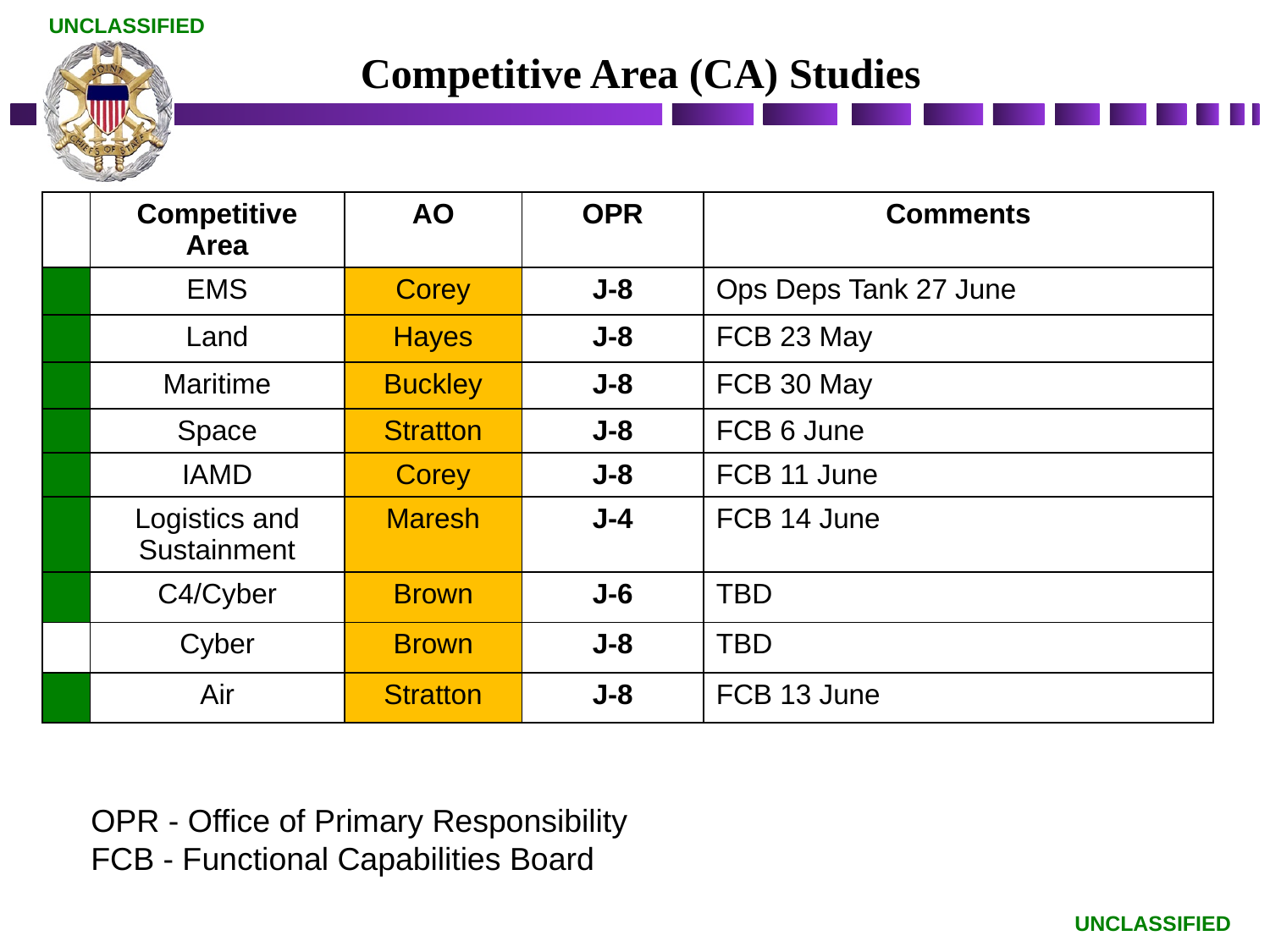

Competitive Area (CA) Studies
|  | Competitive Area | AO | OPR | Comments |
| --- | --- | --- | --- | --- |
|  | EMS | Corey | J-8 | Ops Deps Tank 27 June |
|  | Land | Hayes | J-8 | FCB 23 May |
|  | Maritime | Buckley | J-8 | FCB 30 May |
|  | Space | Stratton | J-8 | FCB 6 June |
|  | IAMD | Corey | J-8 | FCB 11 June |
|  | Logistics and Sustainment | Maresh | J-4 | FCB 14 June |
|  | C4/Cyber | Brown | J-6 | TBD |
|  | Cyber | Brown | J-8 | TBD |
|  | Air | Stratton | J-8 | FCB 13 June |
OPR - Office of Primary Responsibility
FCB - Functional Capabilities Board